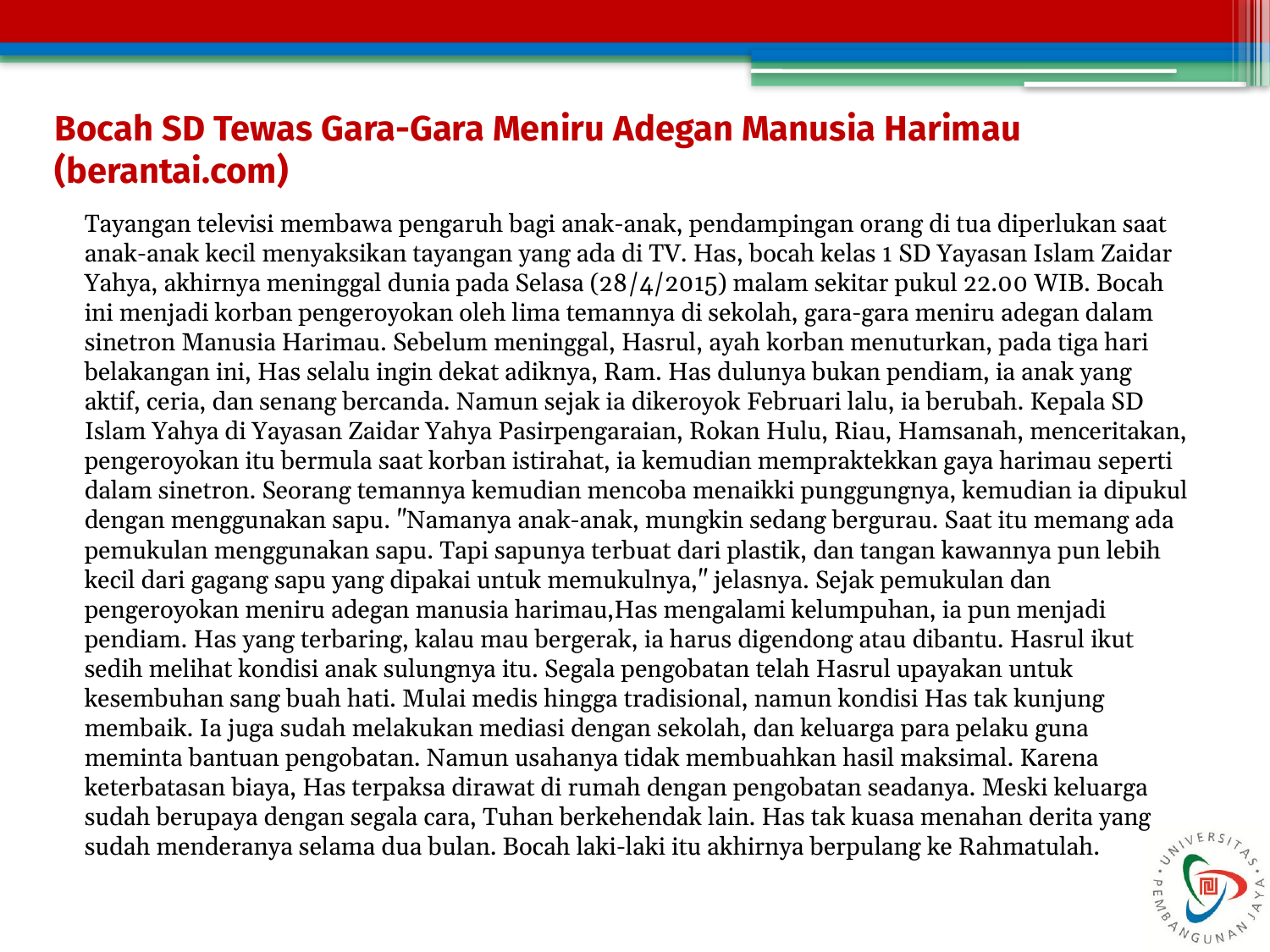

# Bocah SD Tewas Gara-Gara Meniru Adegan Manusia Harimau (berantai.com)
	Tayangan televisi membawa pengaruh bagi anak-anak, pendampingan orang di tua diperlukan saat anak-anak kecil menyaksikan tayangan yang ada di TV. Has, bocah kelas 1 SD Yayasan Islam Zaidar Yahya, akhirnya meninggal dunia pada Selasa (28/4/2015) malam sekitar pukul 22.00 WIB. Bocah ini menjadi korban pengeroyokan oleh lima temannya di sekolah, gara-gara meniru adegan dalam sinetron Manusia Harimau. Sebelum meninggal, Hasrul, ayah korban menuturkan, pada tiga hari belakangan ini, Has selalu ingin dekat adiknya, Ram. Has dulunya bukan pendiam, ia anak yang aktif, ceria, dan senang bercanda. Namun sejak ia dikeroyok Februari lalu, ia berubah. Kepala SD Islam Yahya di Yayasan Zaidar Yahya Pasirpengaraian, Rokan Hulu, Riau, Hamsanah, menceritakan, pengeroyokan itu bermula saat korban istirahat, ia kemudian mempraktekkan gaya harimau seperti dalam sinetron. Seorang temannya kemudian mencoba menaikki punggungnya, kemudian ia dipukul dengan menggunakan sapu. "Namanya anak-anak, mungkin sedang bergurau. Saat itu memang ada pemukulan menggunakan sapu. Tapi sapunya terbuat dari plastik, dan tangan kawannya pun lebih kecil dari gagang sapu yang dipakai untuk memukulnya," jelasnya. Sejak pemukulan dan pengeroyokan meniru adegan manusia harimau,Has mengalami kelumpuhan, ia pun menjadi pendiam. Has yang terbaring, kalau mau bergerak, ia harus digendong atau dibantu. Hasrul ikut sedih melihat kondisi anak sulungnya itu. Segala pengobatan telah Hasrul upayakan untuk kesembuhan sang buah hati. Mulai medis hingga tradisional, namun kondisi Has tak kunjung membaik. Ia juga sudah melakukan mediasi dengan sekolah, dan keluarga para pelaku guna meminta bantuan pengobatan. Namun usahanya tidak membuahkan hasil maksimal. Karena keterbatasan biaya, Has terpaksa dirawat di rumah dengan pengobatan seadanya. Meski keluarga sudah berupaya dengan segala cara, Tuhan berkehendak lain. Has tak kuasa menahan derita yang sudah menderanya selama dua bulan. Bocah laki-laki itu akhirnya berpulang ke Rahmatulah.